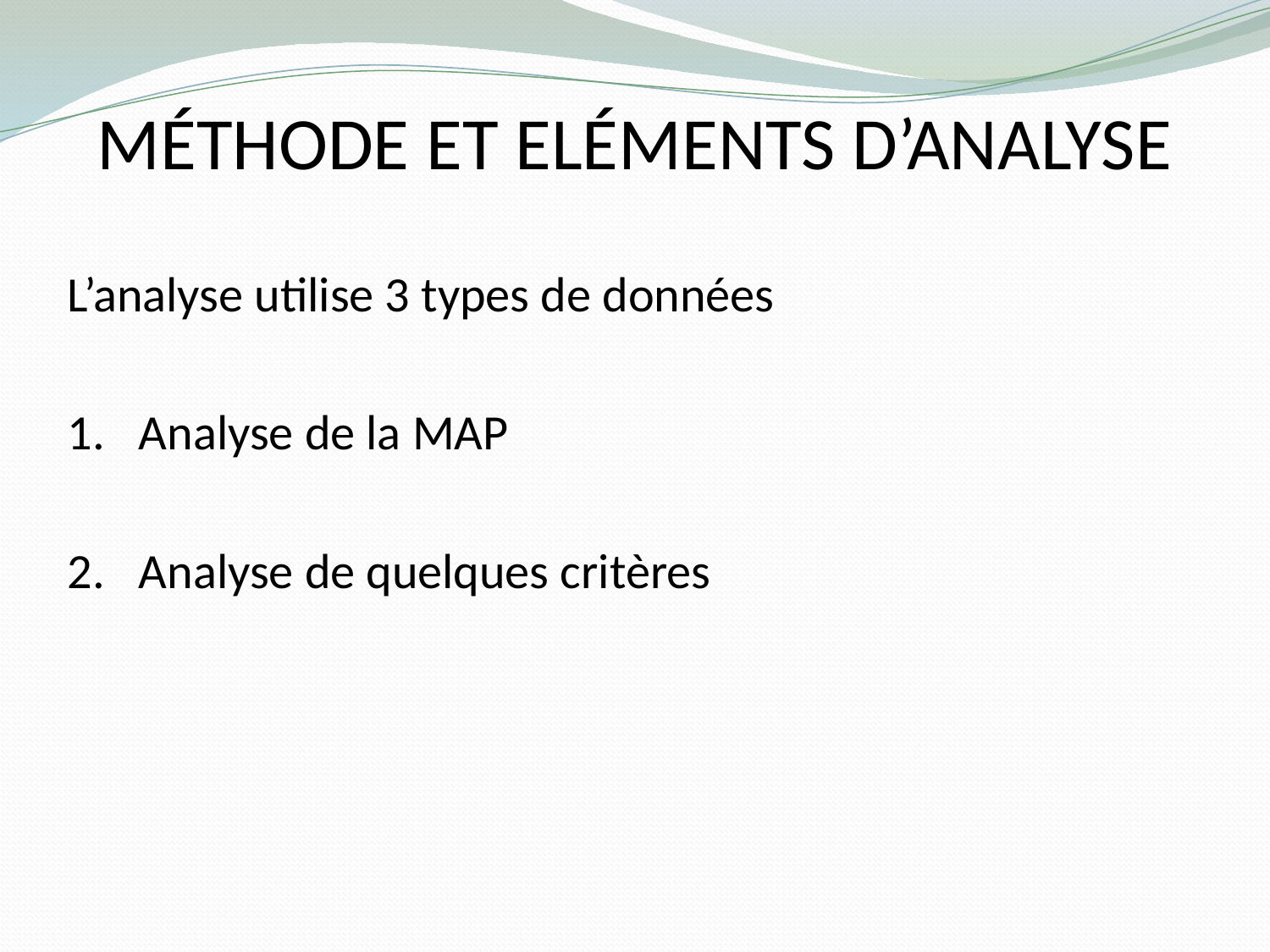

# Méthode et eléments d’analyse
L’analyse utilise 3 types de données

Analyse de la MAP

Analyse de quelques critères